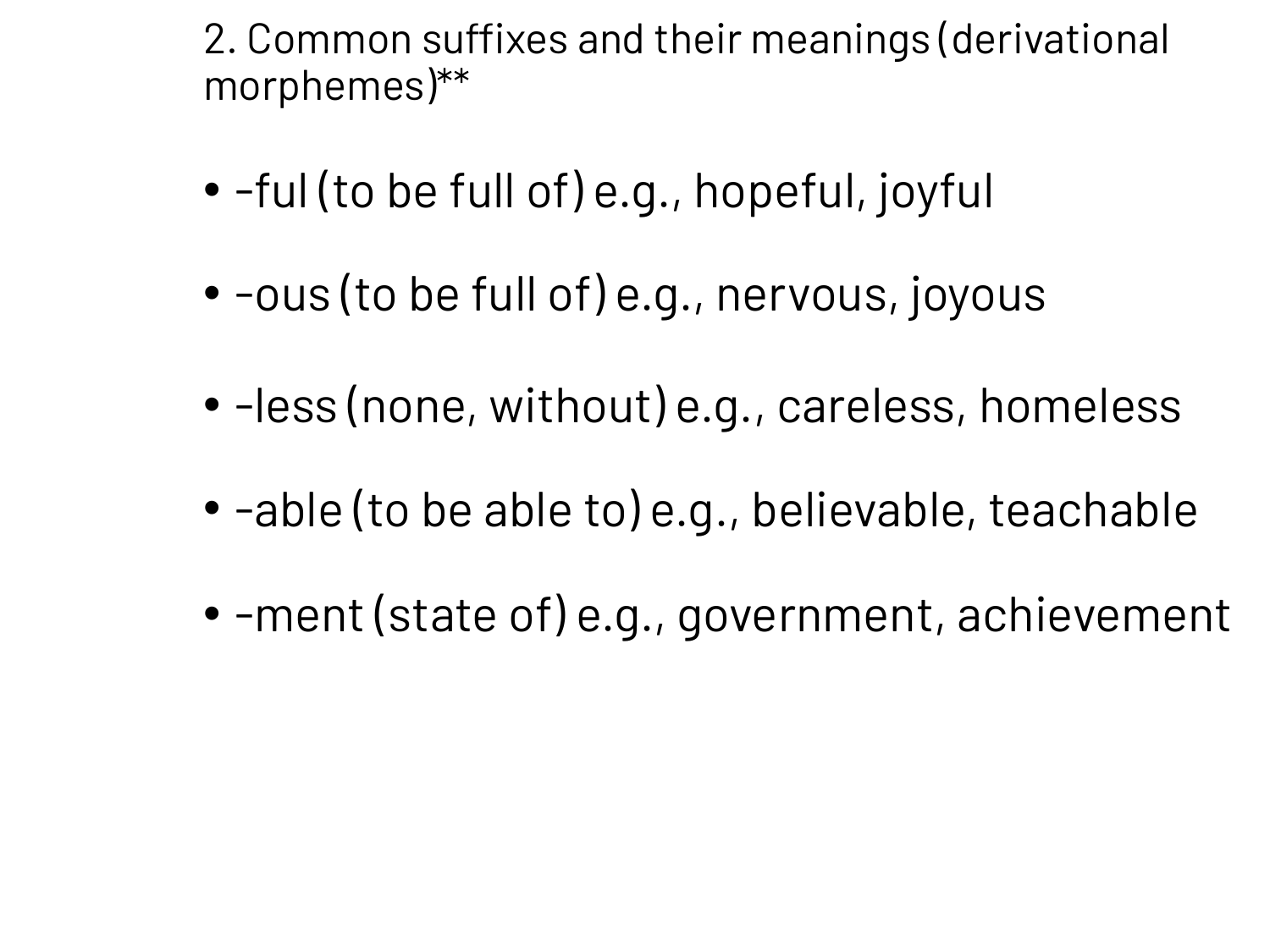

# 2. Common suffixes and their meanings (derivational morphemes)**
-ful (to be full of) e.g., hopeful, joyful

-ous (to be full of) e.g., nervous, joyous

-less (none, without) e.g., careless, homeless

-able (to be able to) e.g., believable, teachable

-ment (state of) e.g., government, achievement